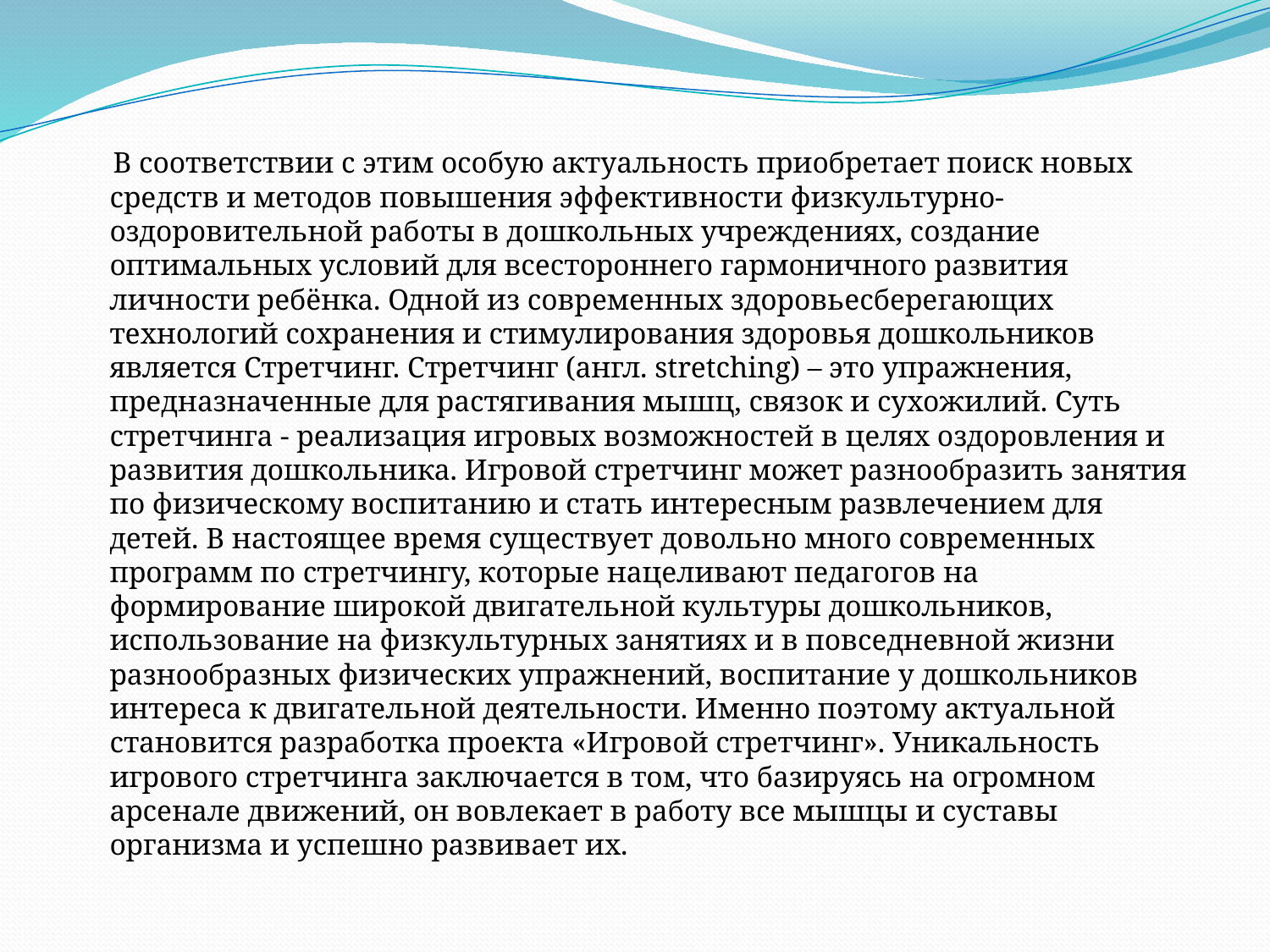

В соответствии с этим особую актуальность приобретает поиск новых средств и методов повышения эффективности физкультурно-оздоровительной работы в дошкольных учреждениях, создание оптимальных условий для всестороннего гармоничного развития личности ребёнка. Одной из современных здоровьесберегающих технологий сохранения и стимулирования здоровья дошкольников является Стретчинг. Стретчинг (англ. stretching) – это упражнения, предназначенные для растягивания мышц, связок и сухожилий. Суть стретчинга - реализация игровых возможностей в целях оздоровления и развития дошкольника. Игровой стретчинг может разнообразить занятия по физическому воспитанию и стать интересным развлечением для детей. В настоящее время существует довольно много современных программ по стретчингу, которые нацеливают педагогов на формирование широкой двигательной культуры дошкольников, использование на физкультурных занятиях и в повседневной жизни разнообразных физических упражнений, воспитание у дошкольников интереса к двигательной деятельности. Именно поэтому актуальной становится разработка проекта «Игровой стретчинг». Уникальность игрового стретчинга заключается в том, что базируясь на огромном арсенале движений, он вовлекает в работу все мышцы и суставы организма и успешно развивает их.